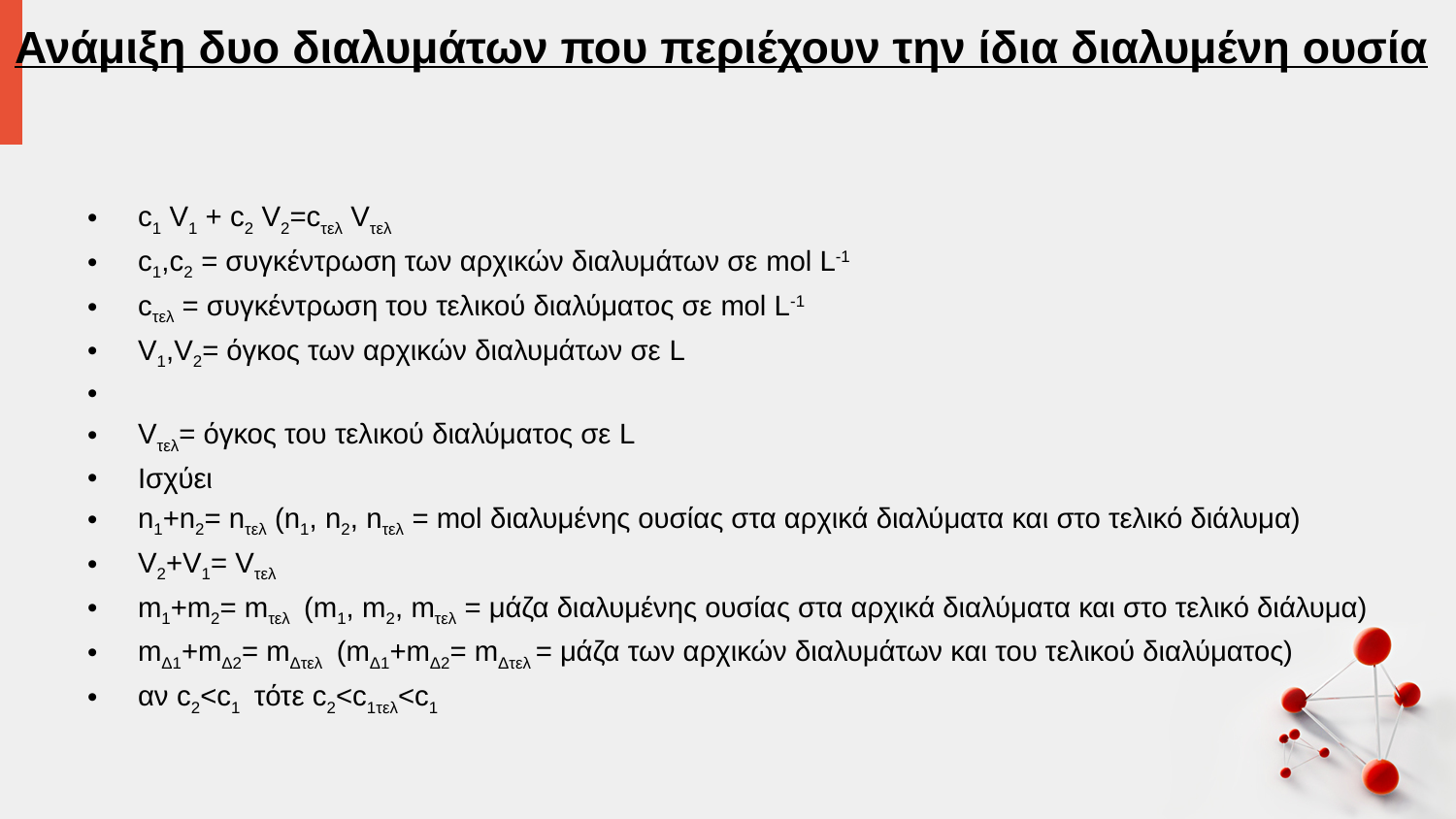

# Ανάμιξη δυο διαλυμάτων που περιέχουν την ίδια διαλυμένη ουσία
c1 V1 + c2 V2=cτελ Vτελ
c1,c2 = συγκέντρωση των αρχικών διαλυμάτων σε mol L-1
cτελ = συγκέντρωση του τελικού διαλύματος σε mol L-1
V1,V2= όγκος των αρχικών διαλυμάτων σε L

Vτελ= όγκος του τελικού διαλύματος σε L
Ισχύει
n1+n2= nτελ (n1, n2, nτελ = mol διαλυμένης ουσίας στα αρχικά διαλύματα και στο τελικό διάλυμα)
V2+V1= Vτελ
m1+m2= mτελ   (m1, m2, mτελ = μάζα διαλυμένης ουσίας στα αρχικά διαλύματα και στο τελικό διάλυμα)
mΔ1+mΔ2= mΔτελ   (mΔ1+mΔ2= mΔτελ = μάζα των αρχικών διαλυμάτων και του τελικού διαλύματος)
αν c2<c1   τότε c2<c1τελ<c1